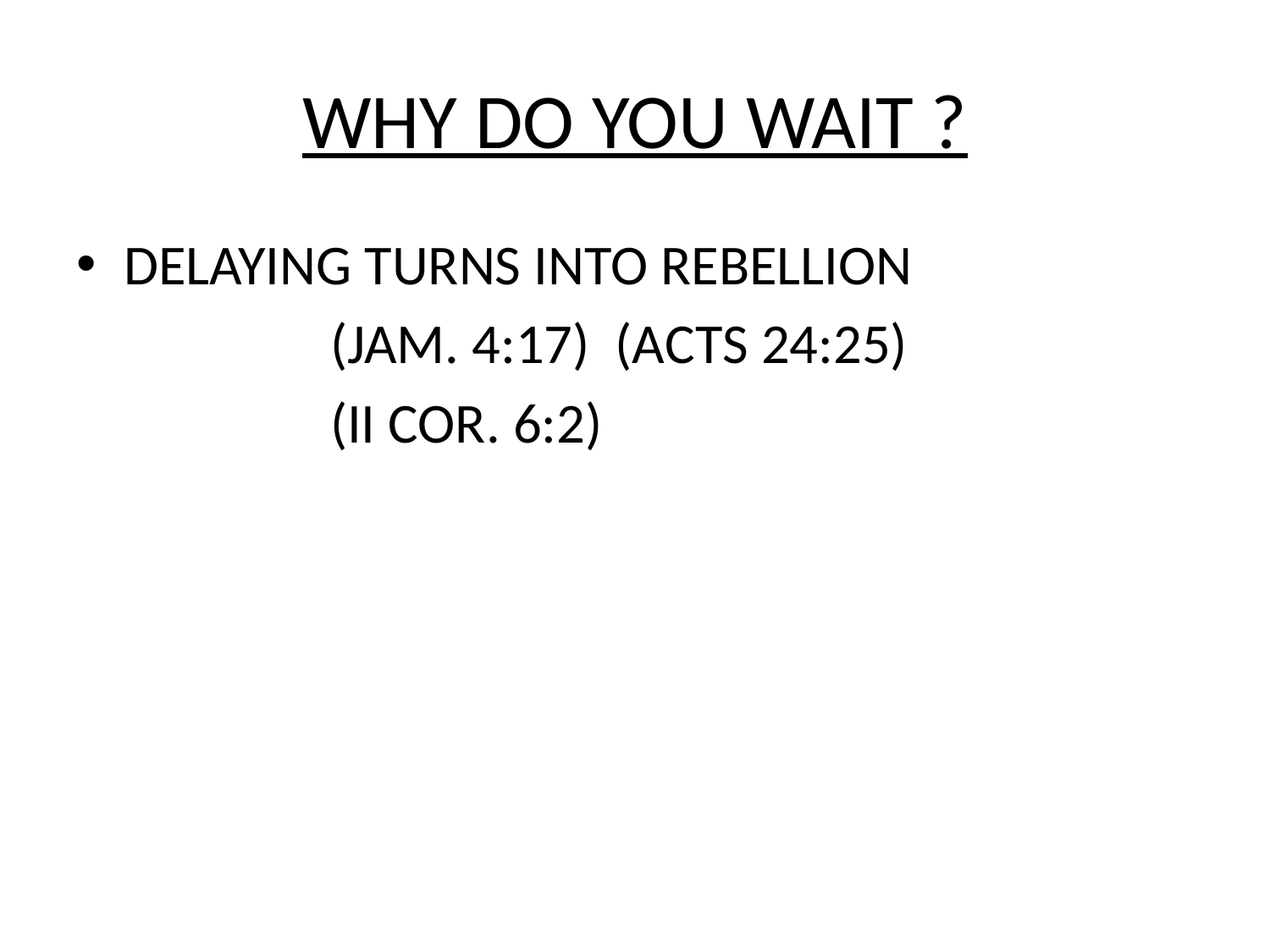

# WHY DO YOU WAIT ?
DELAYING TURNS INTO REBELLION
		(JAM. 4:17)  (ACTS 24:25)
		(II COR. 6:2)